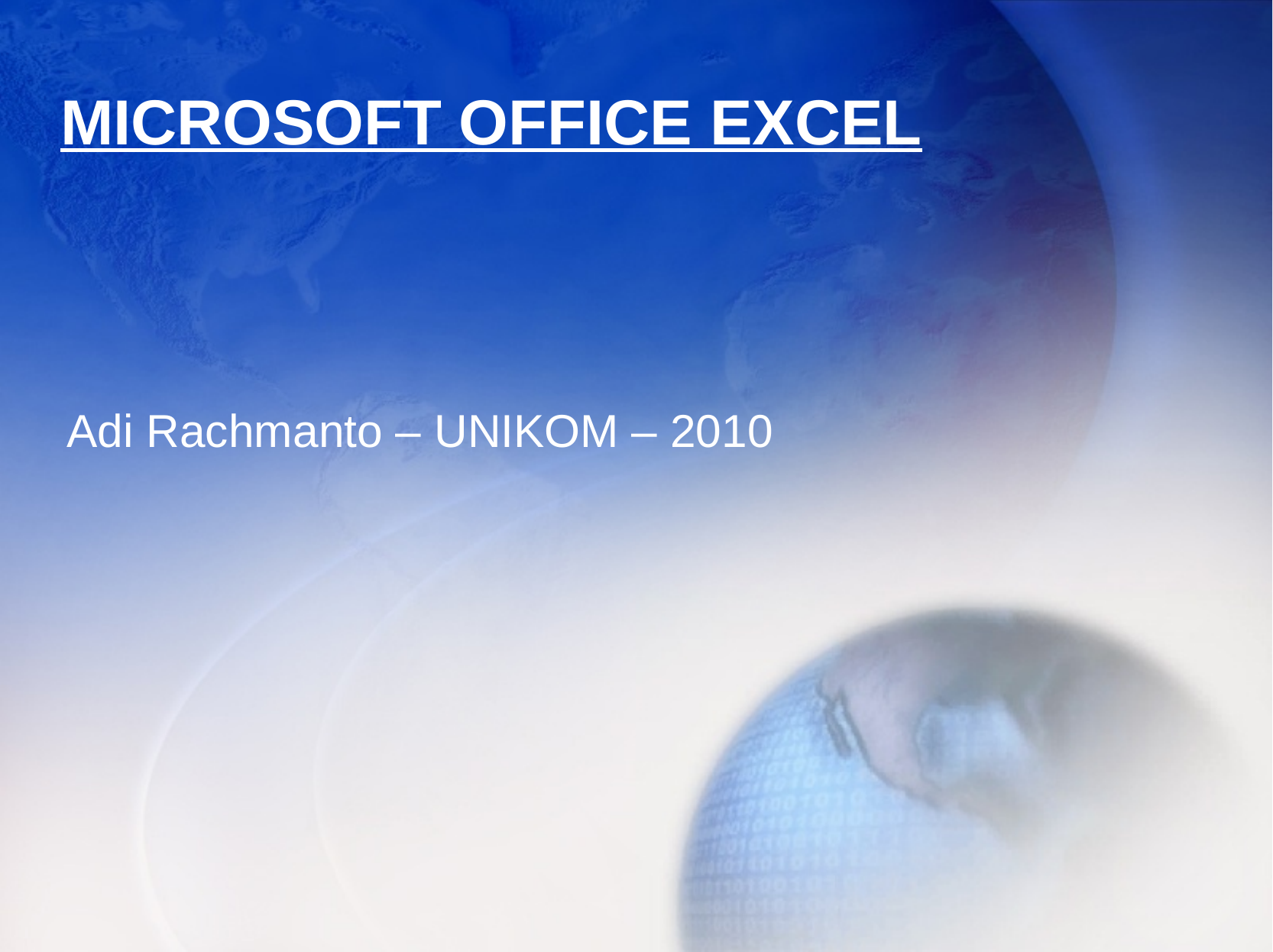

# MICROSOFT OFFICE EXCEL
Adi Rachmanto – UNIKOM – 2010